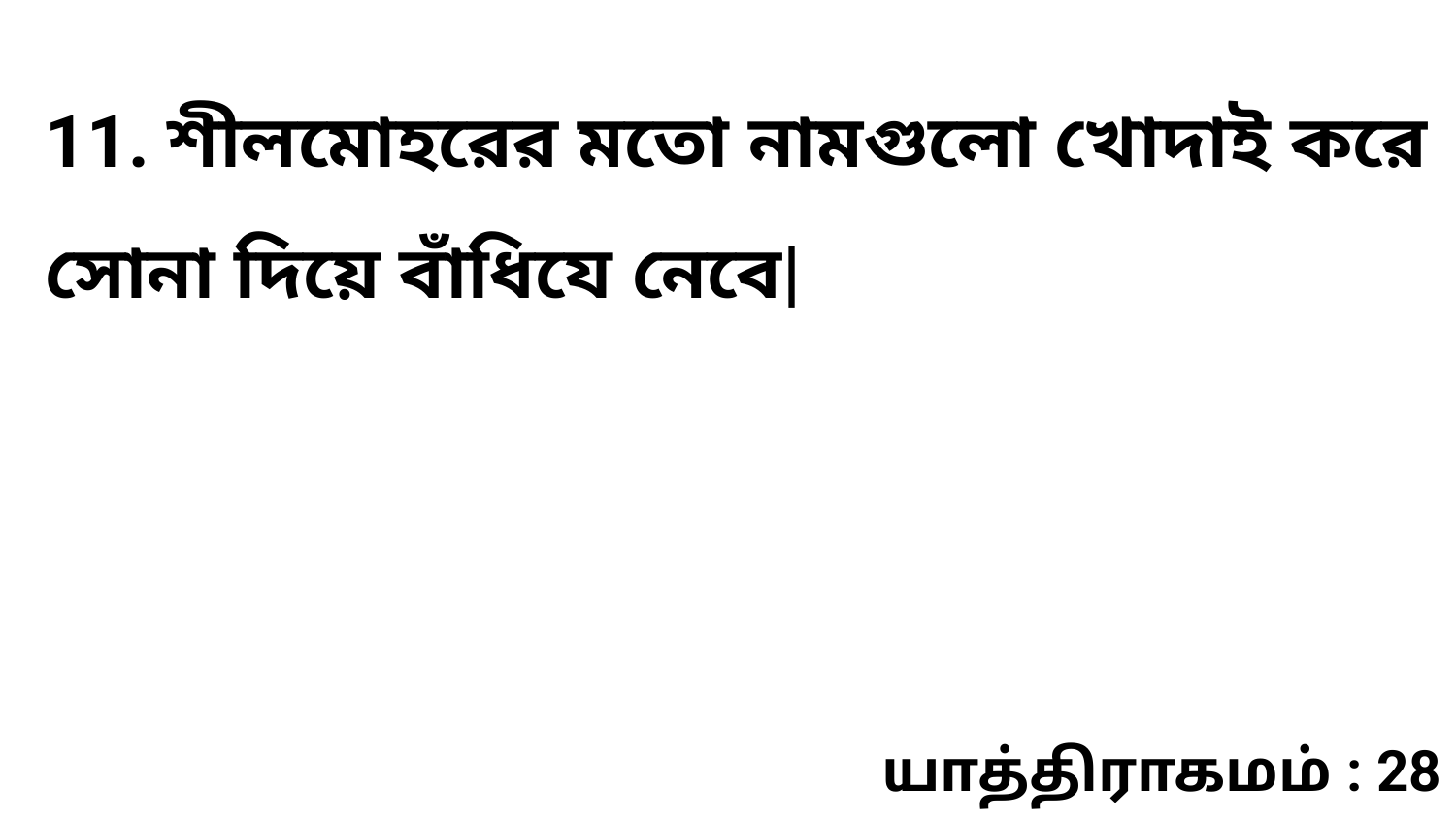

11. শীলমোহরের মতো নামগুলো খোদাই করে সোনা দিয়ে বাঁধিযে নেবে|
யாத்திராகமம் : 28